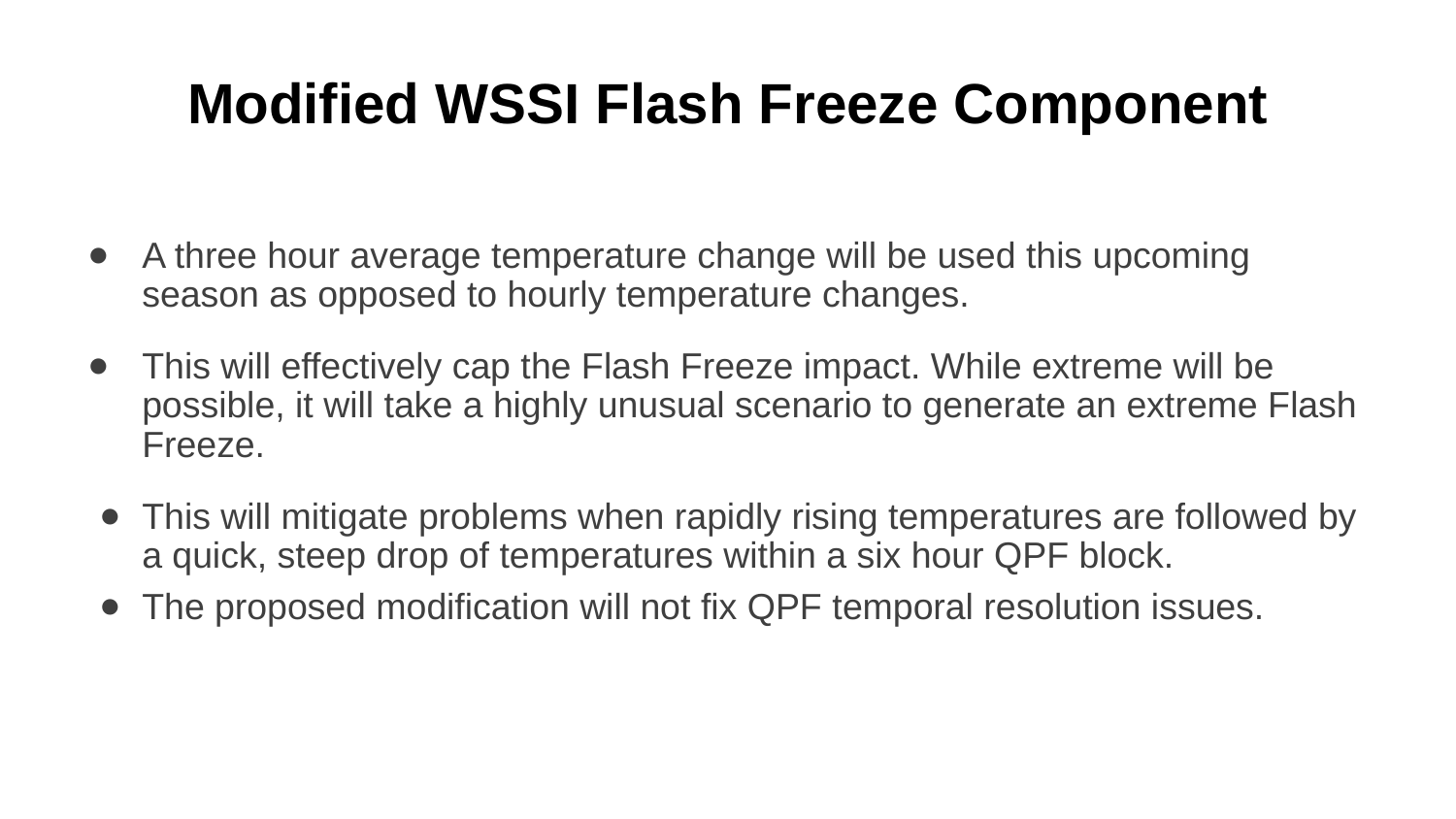

# Modified WSSI Flash Freeze Component
A three hour average temperature change will be used this upcoming season as opposed to hourly temperature changes.
This will effectively cap the Flash Freeze impact. While extreme will be possible, it will take a highly unusual scenario to generate an extreme Flash Freeze.
This will mitigate problems when rapidly rising temperatures are followed by a quick, steep drop of temperatures within a six hour QPF block.
The proposed modification will not fix QPF temporal resolution issues.